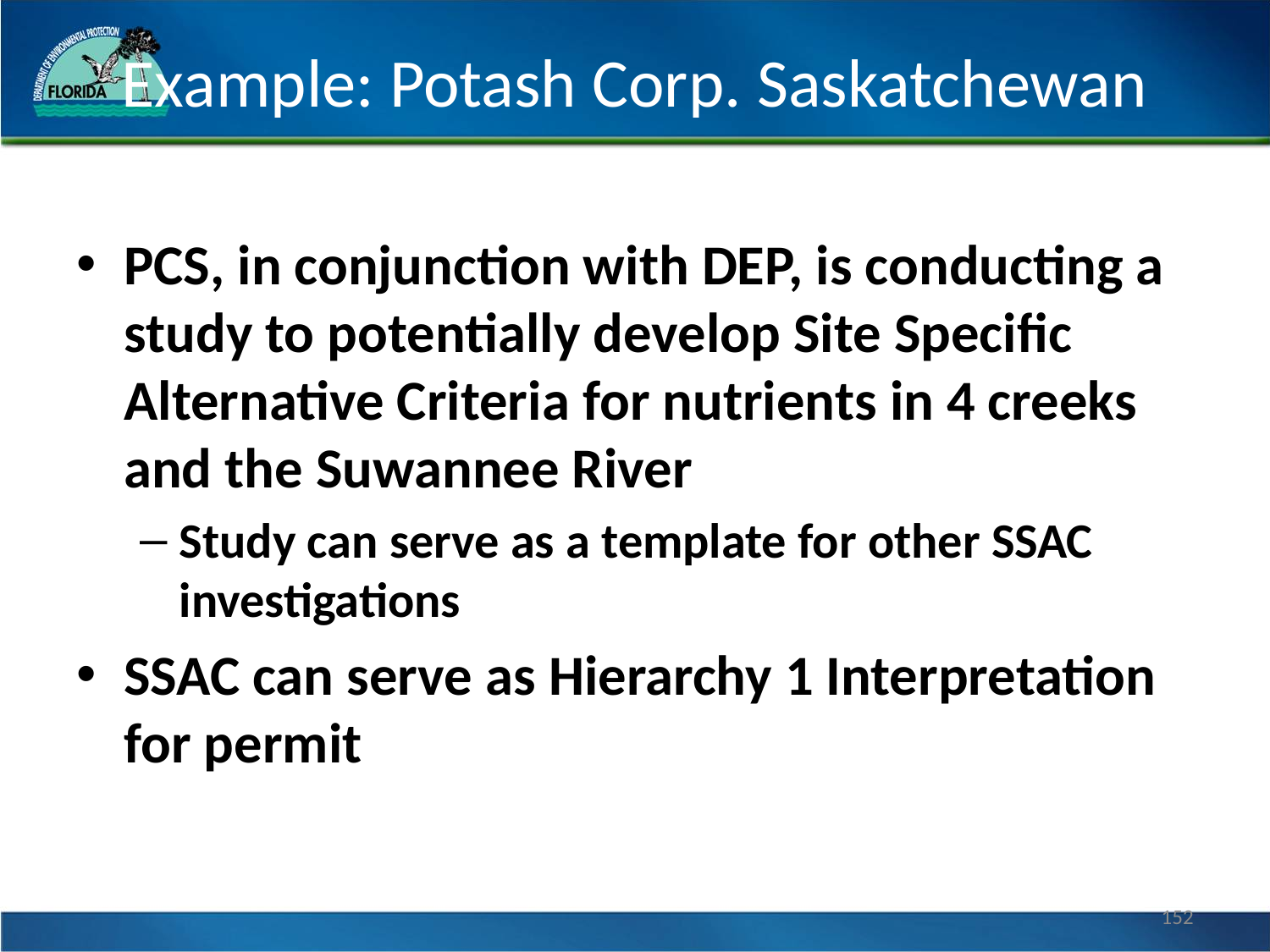

# Example: Potash Corp. Saskatchewan
PCS, in conjunction with DEP, is conducting a study to potentially develop Site Specific Alternative Criteria for nutrients in 4 creeks and the Suwannee River
Study can serve as a template for other SSAC investigations
SSAC can serve as Hierarchy 1 Interpretation for permit

152